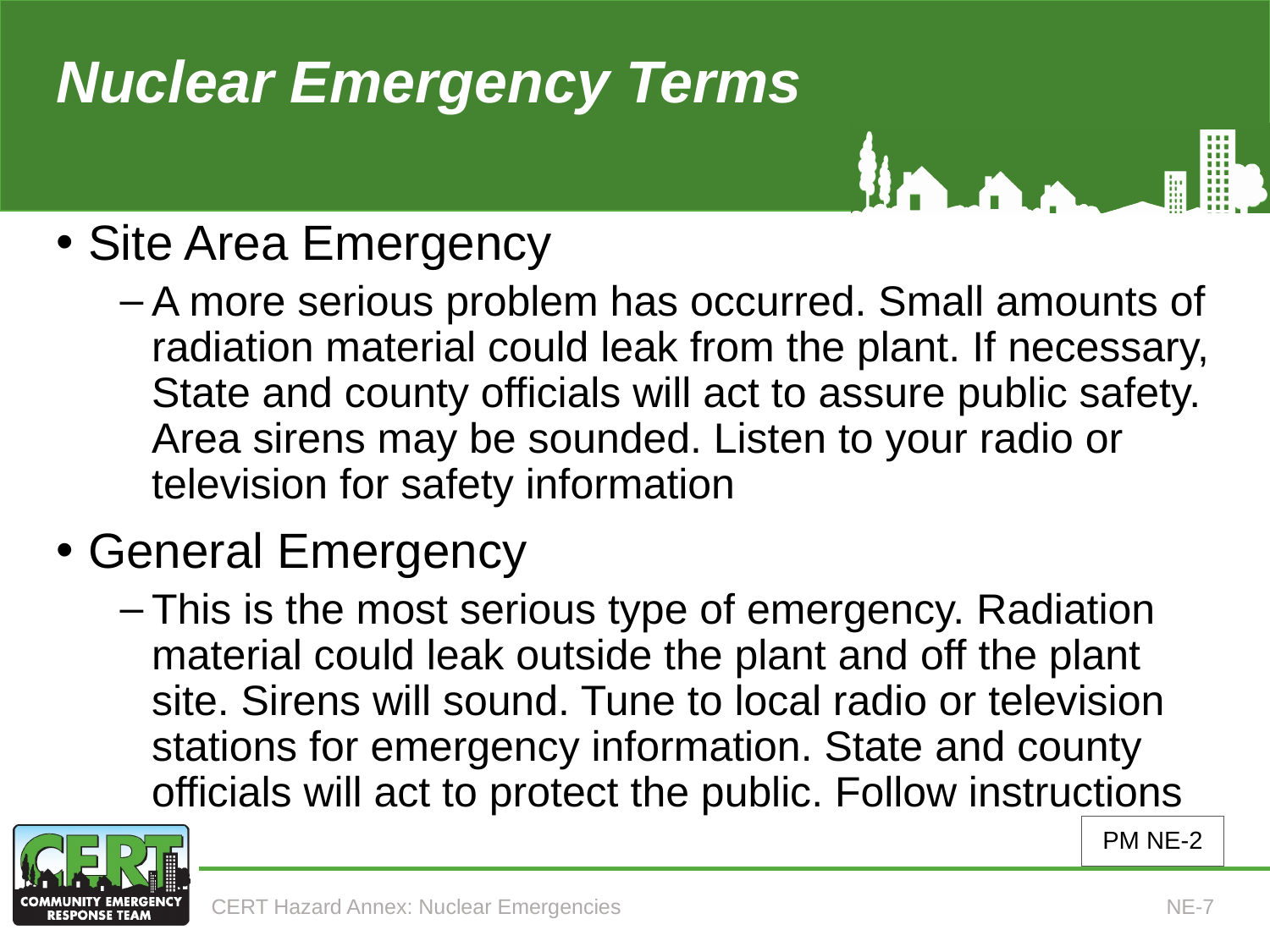

# Nuclear Emergency Terms (continued)
Site Area Emergency
A more serious problem has occurred. Small amounts of radiation material could leak from the plant. If necessary, State and county officials will act to assure public safety. Area sirens may be sounded. Listen to your radio or television for safety information
General Emergency
This is the most serious type of emergency. Radiation material could leak outside the plant and off the plant site. Sirens will sound. Tune to local radio or television stations for emergency information. State and county officials will act to protect the public. Follow instructions
PM NE-2
CERT Hazard Annex: Nuclear Emergencies
NE-7